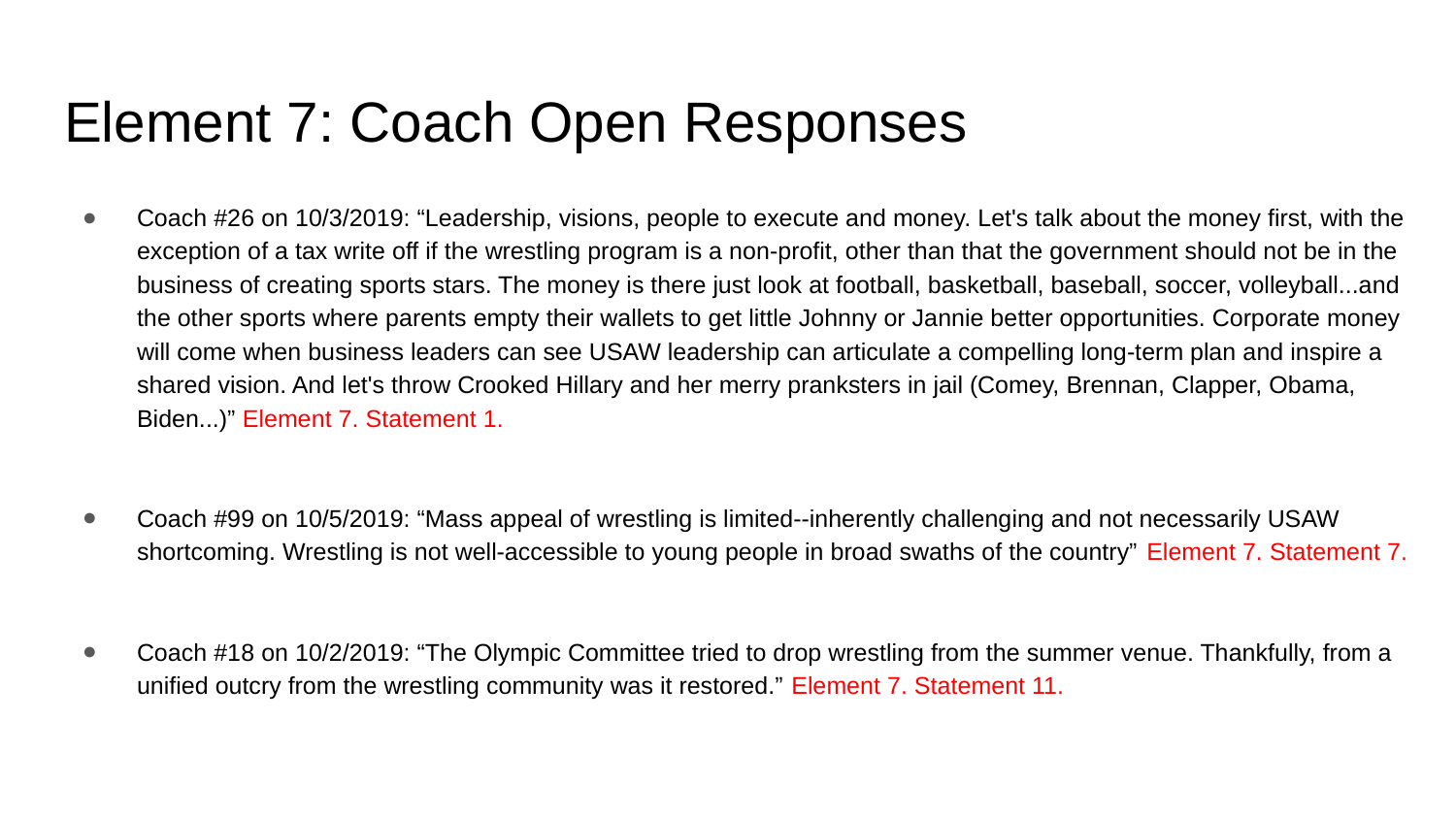

# Element 7: Coach Open Responses
Coach #26 on 10/3/2019: “Leadership, visions, people to execute and money. Let's talk about the money first, with the exception of a tax write off if the wrestling program is a non-profit, other than that the government should not be in the business of creating sports stars. The money is there just look at football, basketball, baseball, soccer, volleyball...and the other sports where parents empty their wallets to get little Johnny or Jannie better opportunities. Corporate money will come when business leaders can see USAW leadership can articulate a compelling long-term plan and inspire a shared vision. And let's throw Crooked Hillary and her merry pranksters in jail (Comey, Brennan, Clapper, Obama, Biden...)” Element 7. Statement 1.

Coach #99 on 10/5/2019: “Mass appeal of wrestling is limited--inherently challenging and not necessarily USAW shortcoming. Wrestling is not well-accessible to young people in broad swaths of the country” Element 7. Statement 7.

Coach #18 on 10/2/2019: “The Olympic Committee tried to drop wrestling from the summer venue. Thankfully, from a unified outcry from the wrestling community was it restored.” Element 7. Statement 11.